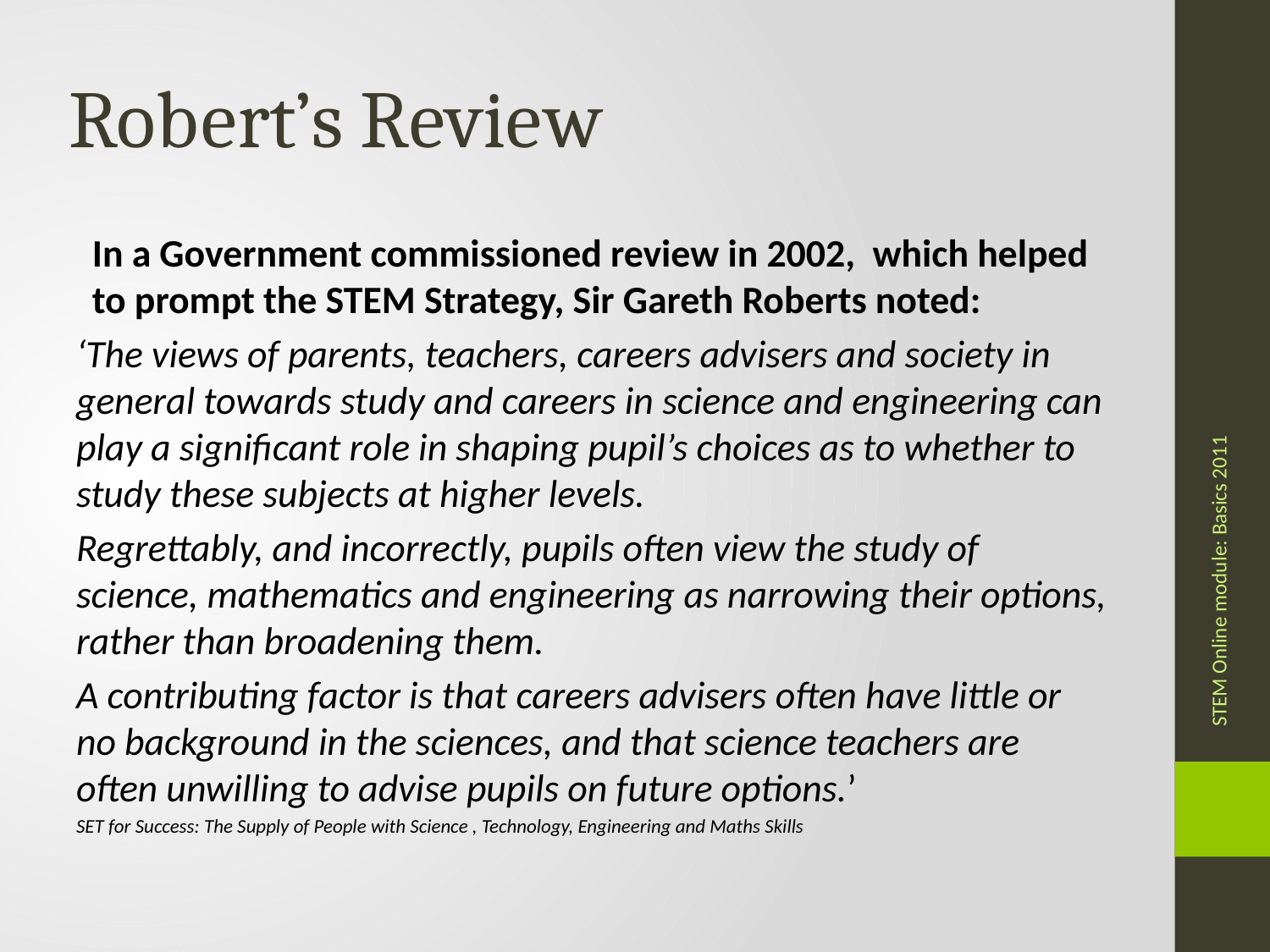

# Robert’s Review
In a Government commissioned review in 2002,  which helped to prompt the STEM Strategy, Sir Gareth Roberts noted:
‘The views of parents, teachers, careers advisers and society in general towards study and careers in science and engineering can play a significant role in shaping pupil’s choices as to whether to study these subjects at higher levels.
Regrettably, and incorrectly, pupils often view the study of science, mathematics and engineering as narrowing their options, rather than broadening them.
A contributing factor is that careers advisers often have little or no background in the sciences, and that science teachers are often unwilling to advise pupils on future options.’
SET for Success: The Supply of People with Science , Technology, Engineering and Maths Skills
STEM Online module: Basics 2011